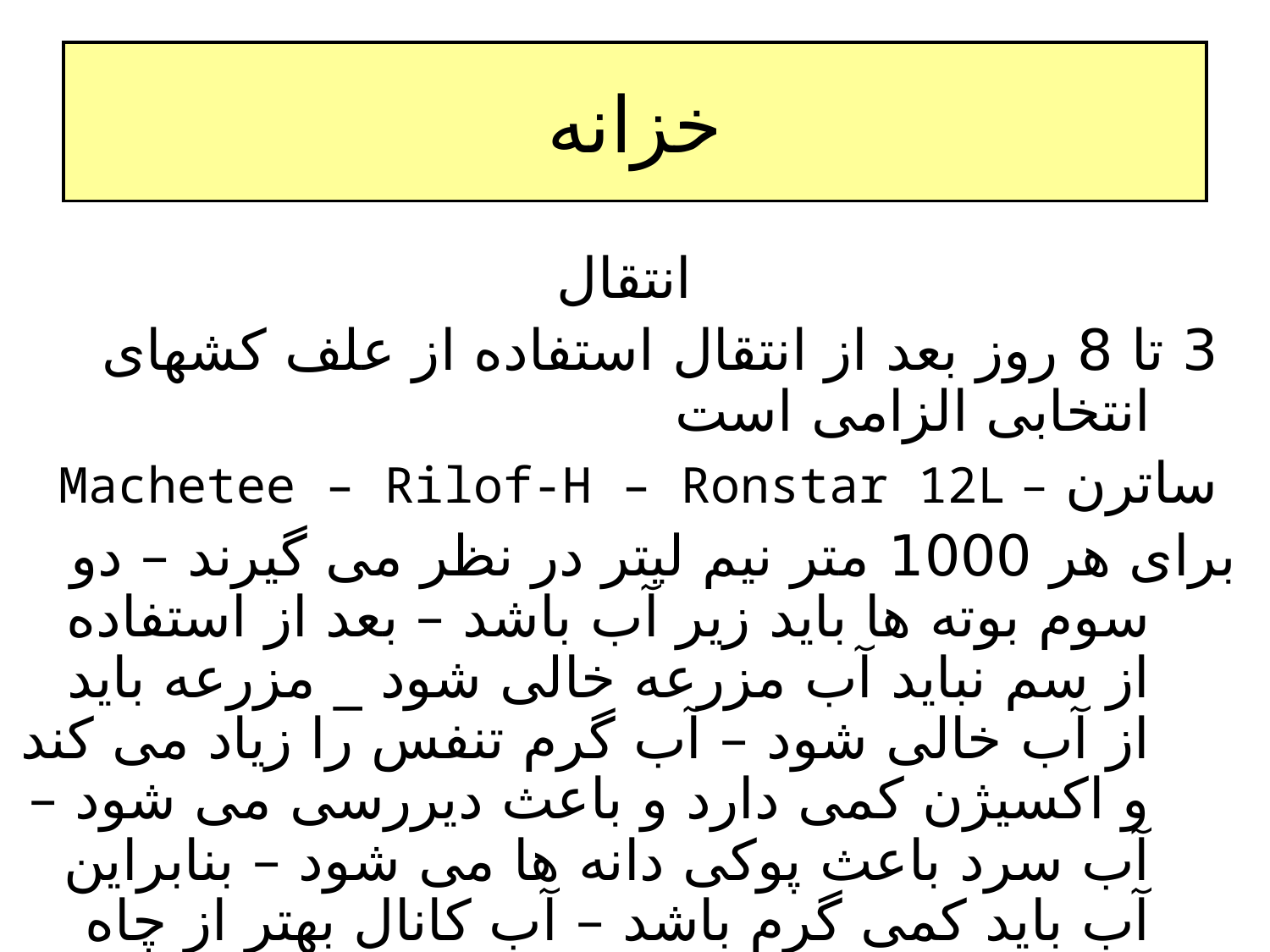

# خزانه
انتقال
 3 تا 8 روز بعد از انتقال استفاده از علف کشهای انتخابی الزامی است
 ساترن – Machetee – Rilof-H – Ronstar 12L
برای هر 1000 متر نیم لیتر در نظر می گیرند – دو سوم بوته ها باید زیر آب باشد – بعد از استفاده از سم نباید آب مزرعه خالی شود _ مزرعه باید از آب خالی شود – آب گرم تنفس را زیاد می کند و اکسیژن کمی دارد و باعث دیررسی می شود – آب سرد باعث پوکی دانه ها می شود – بنابراین آب باید کمی گرم باشد – آب کانال بهتر از چاه است.